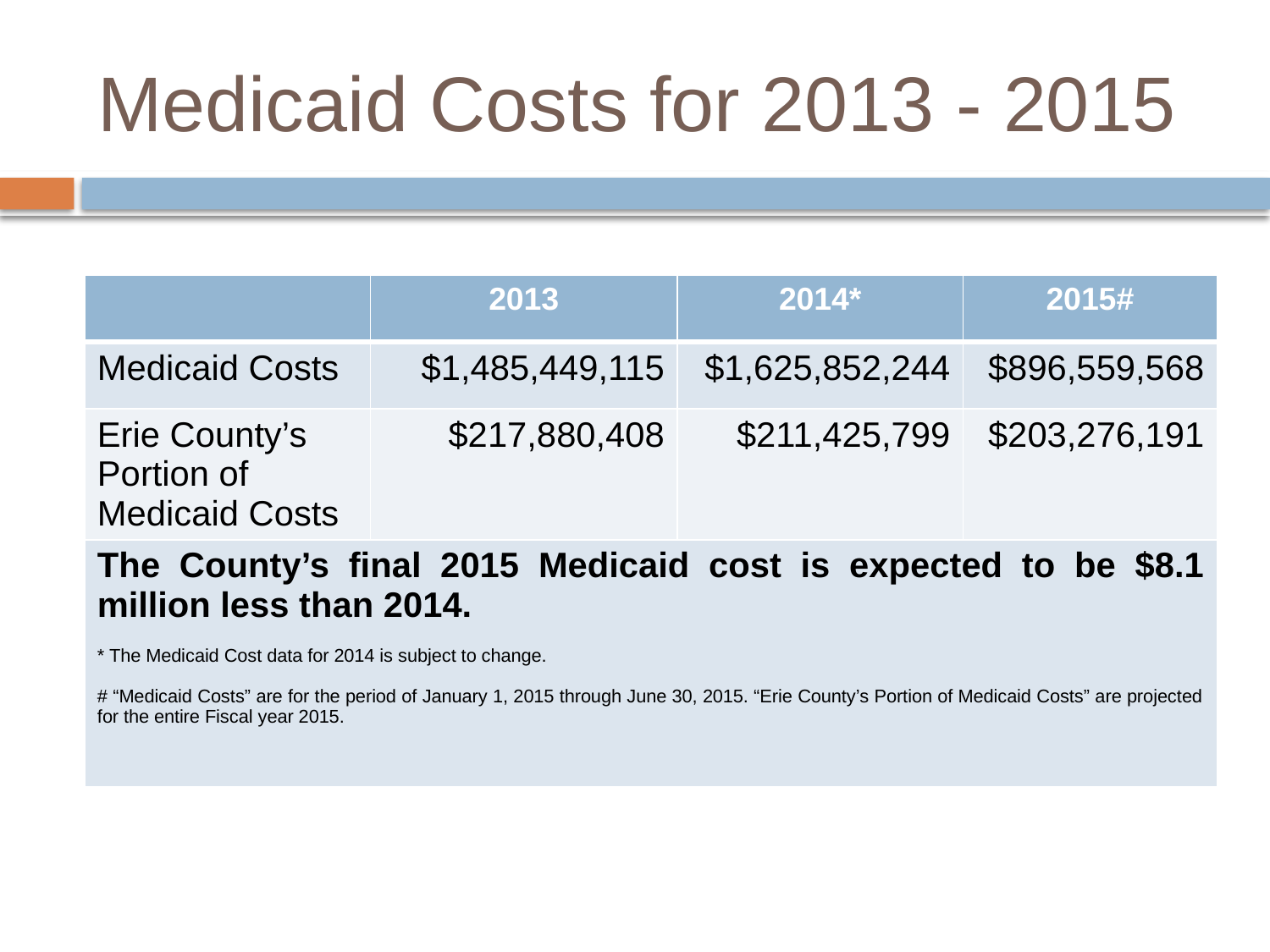

# Medicaid Costs for 2013 - 2015
|  | 2013 | 2014\* | 2015# |
| --- | --- | --- | --- |
| Medicaid Costs | $1,485,449,115 | $1,625,852,244 | $896,559,568 |
| Erie County’s Portion of Medicaid Costs | $217,880,408 | $211,425,799 | $203,276,191 |
| The County’s final 2015 Medicaid cost is expected to be $8.1 million less than 2014. \* The Medicaid Cost data for 2014 is subject to change. # “Medicaid Costs” are for the period of January 1, 2015 through June 30, 2015. “Erie County’s Portion of Medicaid Costs” are projected for the entire Fiscal year 2015. |  |  |  |